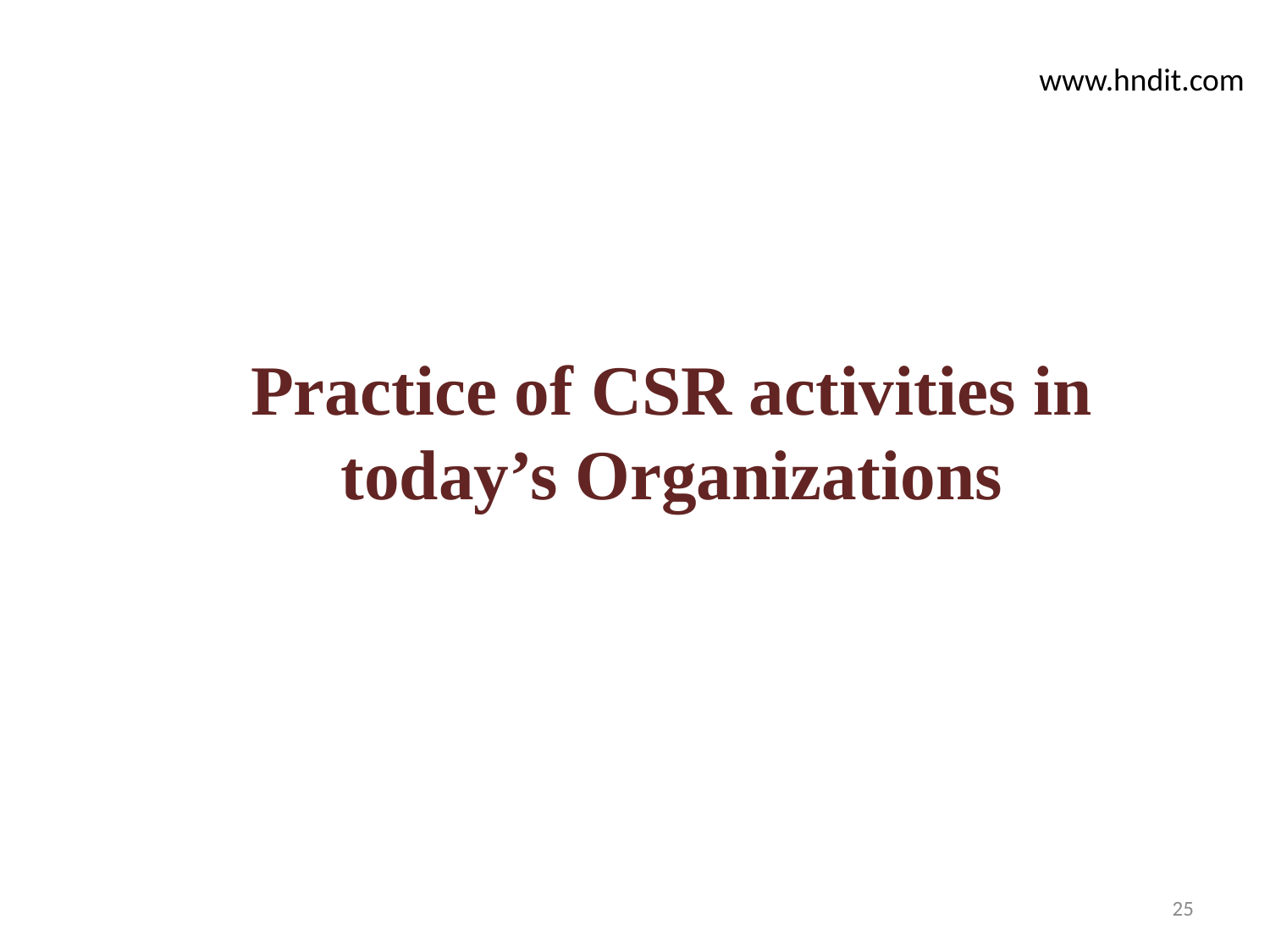

www.hndit.com
Practice of CSR activities in today’s Organizations

25